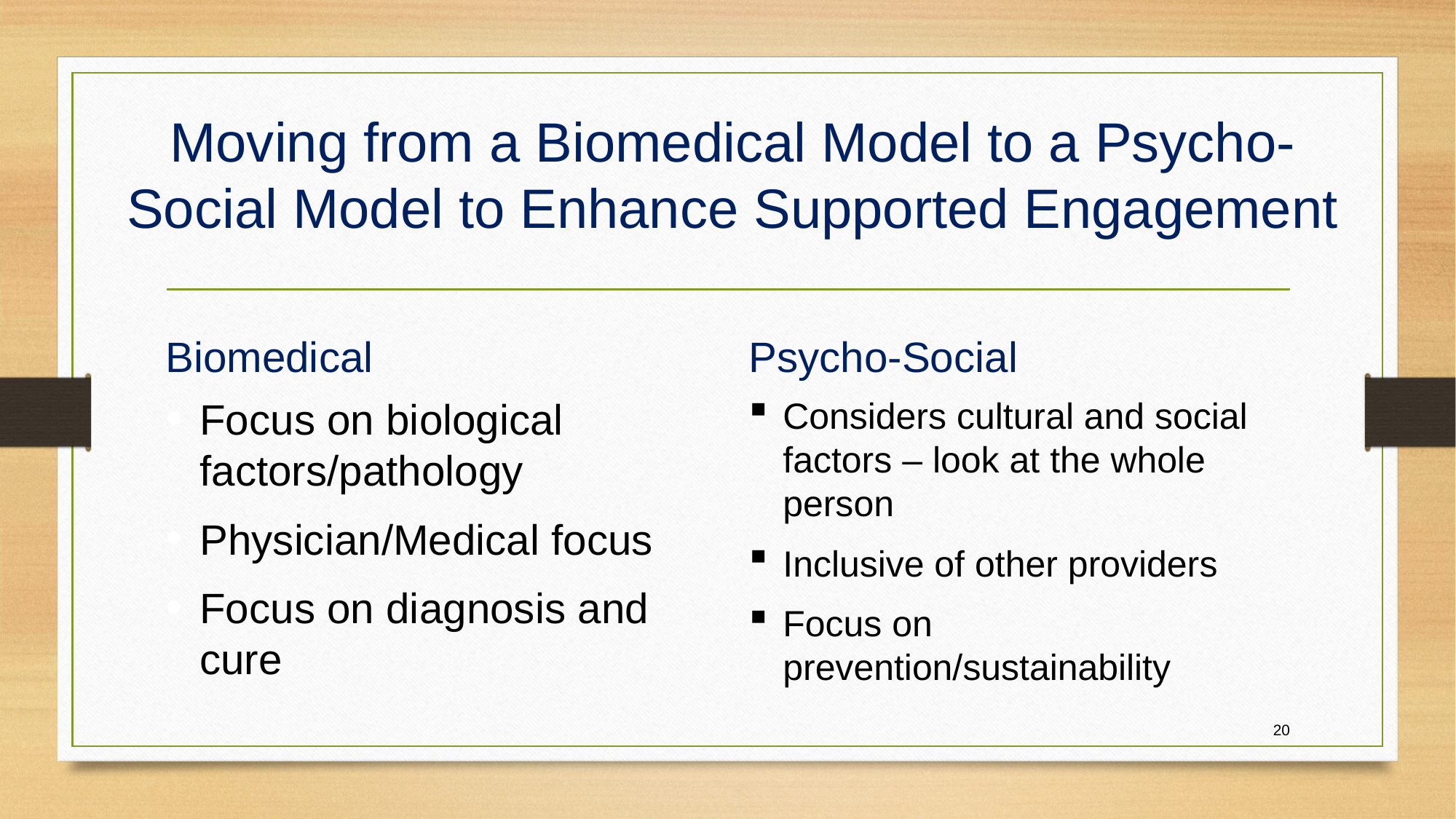

# Moving from a Biomedical Model to a Psycho-Social Model to Enhance Supported Engagement
Biomedical
Psycho-Social
Focus on biological factors/pathology
Physician/Medical focus
Focus on diagnosis and cure

Considers cultural and social factors – look at the whole person
Inclusive of other providers
Focus on prevention/sustainability
20